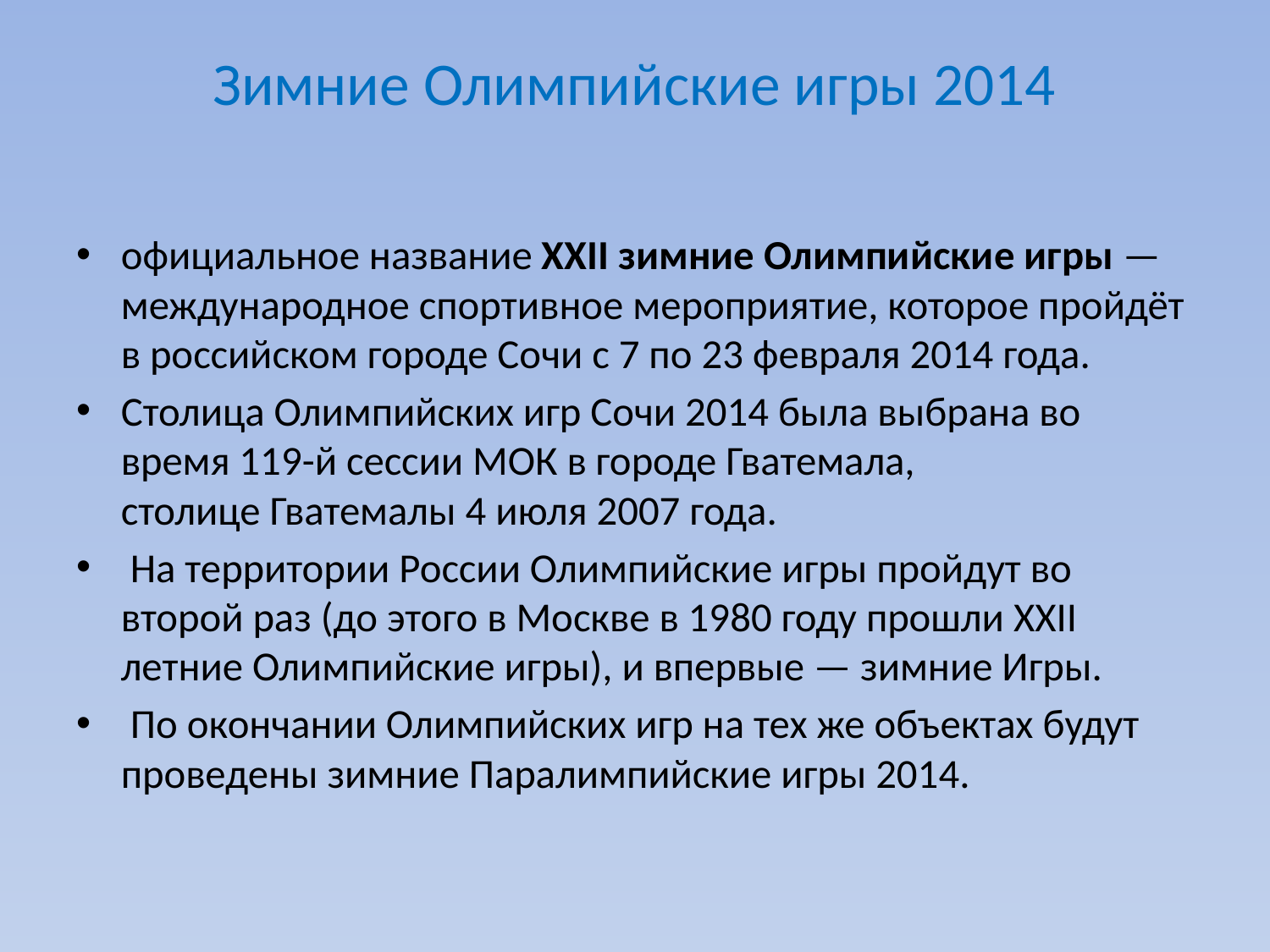

# Зимние Олимпийские игры 2014
официальное название XXII зимние Олимпийские игры — международное спортивное мероприятие, которое пройдёт в российском городе Сочи с 7 по 23 февраля 2014 года.
Столица Олимпийских игр Сочи 2014 была выбрана во время 119-й сессии МОК в городе Гватемала, столице Гватемалы 4 июля 2007 года.
 На территории России Олимпийские игры пройдут во второй раз (до этого в Москве в 1980 году прошли XXII летние Олимпийские игры), и впервые — зимние Игры.
 По окончании Олимпийских игр на тех же объектах будут проведены зимние Паралимпийские игры 2014.